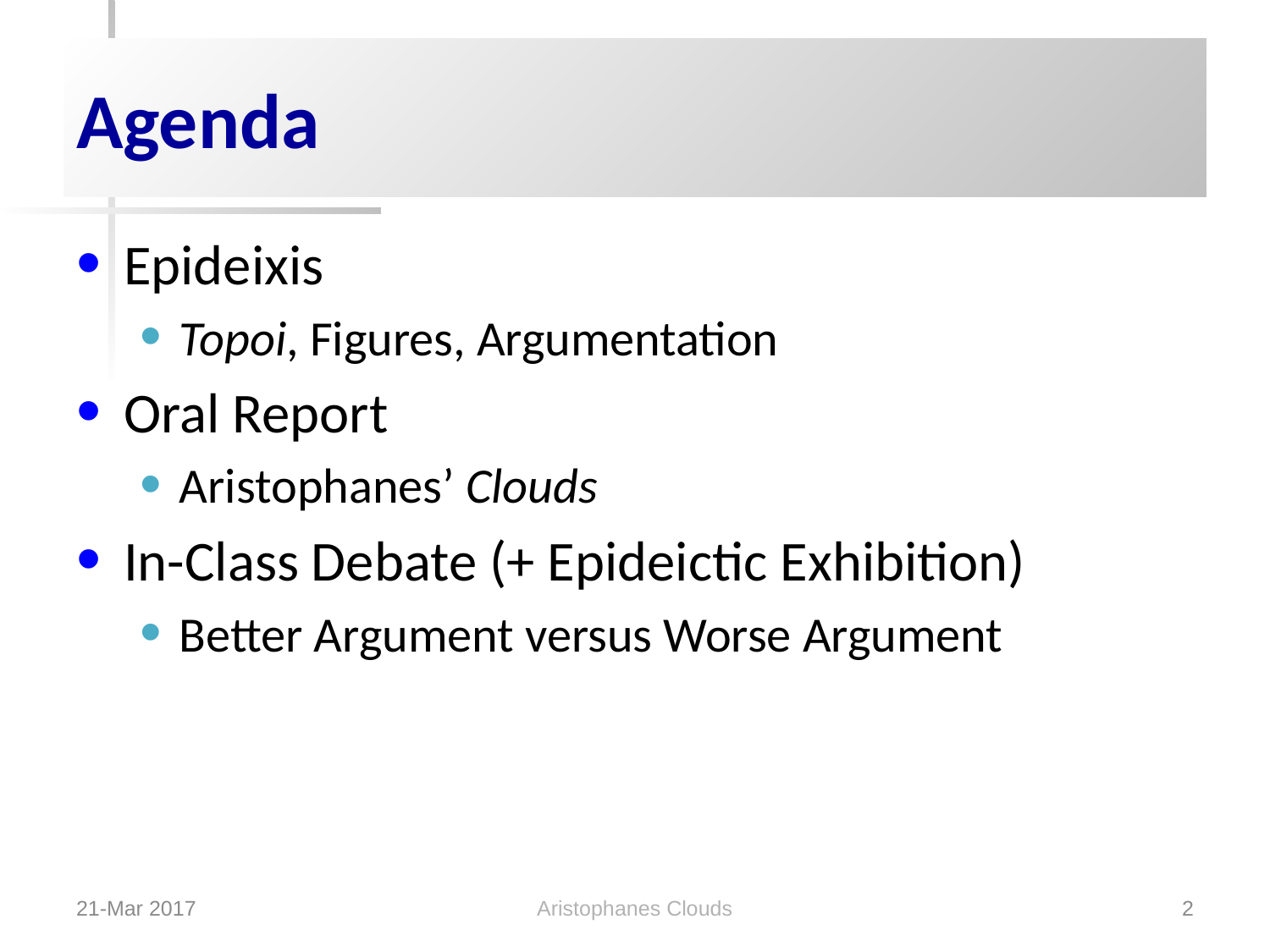

# Agenda
Epideixis
Topoi, Figures, Argumentation
Oral Report
Aristophanes’ Clouds
In-Class Debate (+ Epideictic Exhibition)
Better Argument versus Worse Argument
Aristophanes Clouds
21-Mar 2017
2